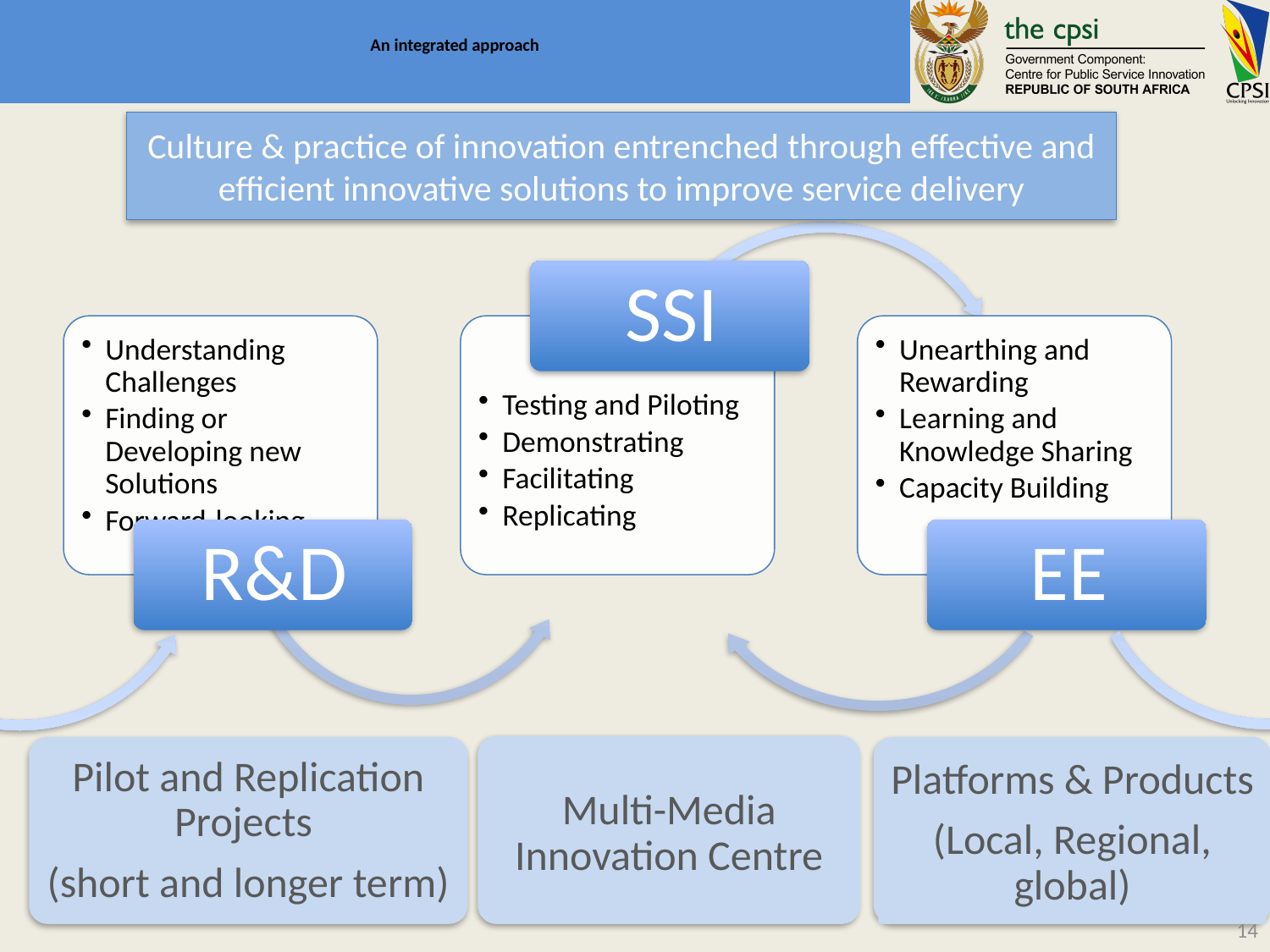

# An integrated approach
Culture & practice of innovation entrenched through effective and efficient innovative solutions to improve service delivery
Understanding Challenges
Finding or Developing new  Solutions
Forward-looking
R&D
Testing and Piloting
Demonstrating
Facilitating
Replicating
SSI
Unearthing and Rewarding
Learning and Knowledge Sharing
Capacity Building
EE

Multi-Media Innovation Centre

Pilot and Replication Projects
(short and longer term)

Platforms & Products
(Local, Regional, global)
14